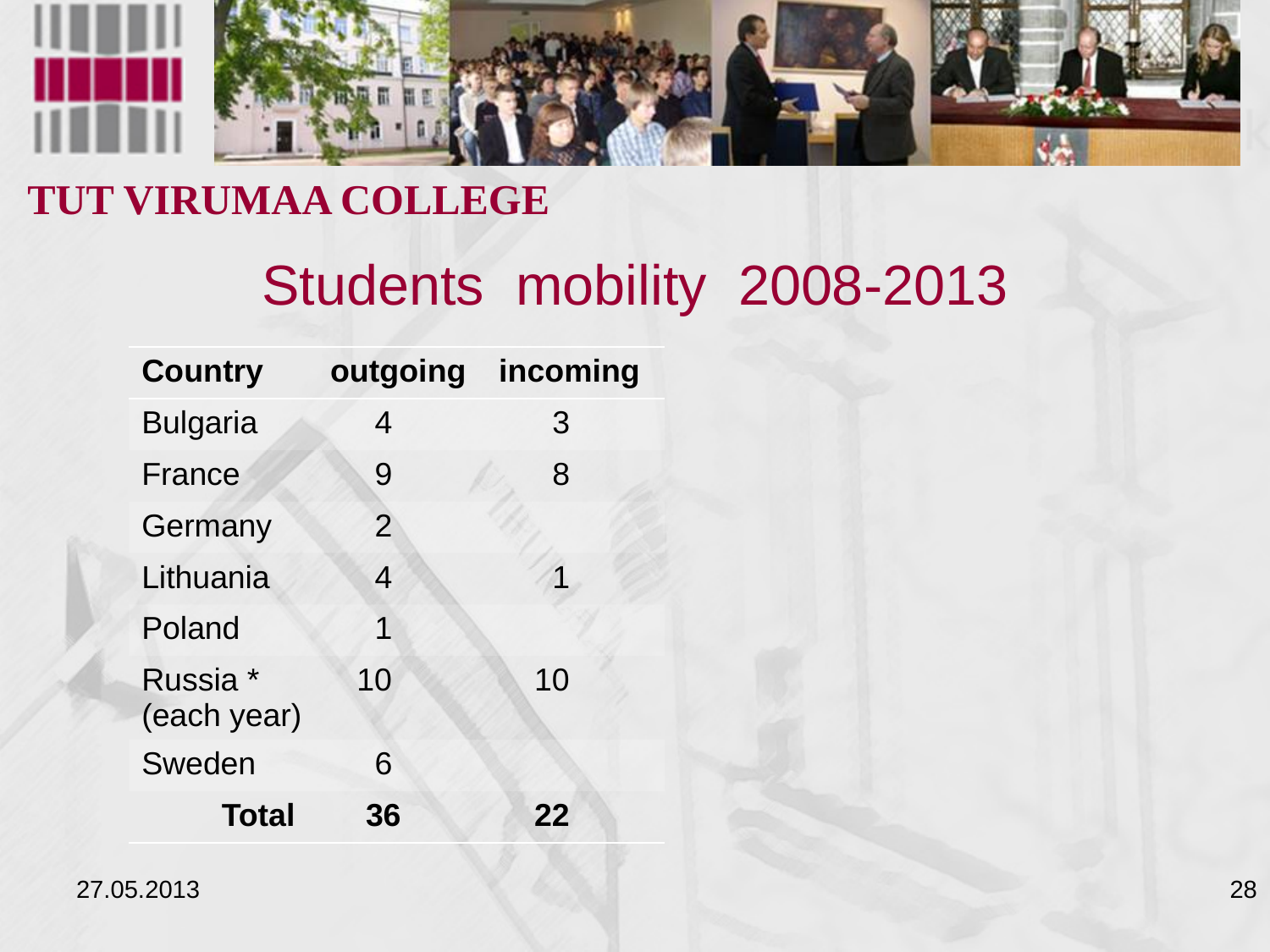

# Students  mobility  2008-2013
| Country | outgoing | incoming |
| --- | --- | --- |
| Bulgaria | 4 | 3 |
| France | 9 | 8 |
| Germany | 2 |  |
| Lithuania | 4 | 1 |
| Poland | 1 |  |
| Russia \* (each year) | 10 | 10 |
| Sweden | 6 |  |
| Total | 36 | 22 |
27.05.2013
28